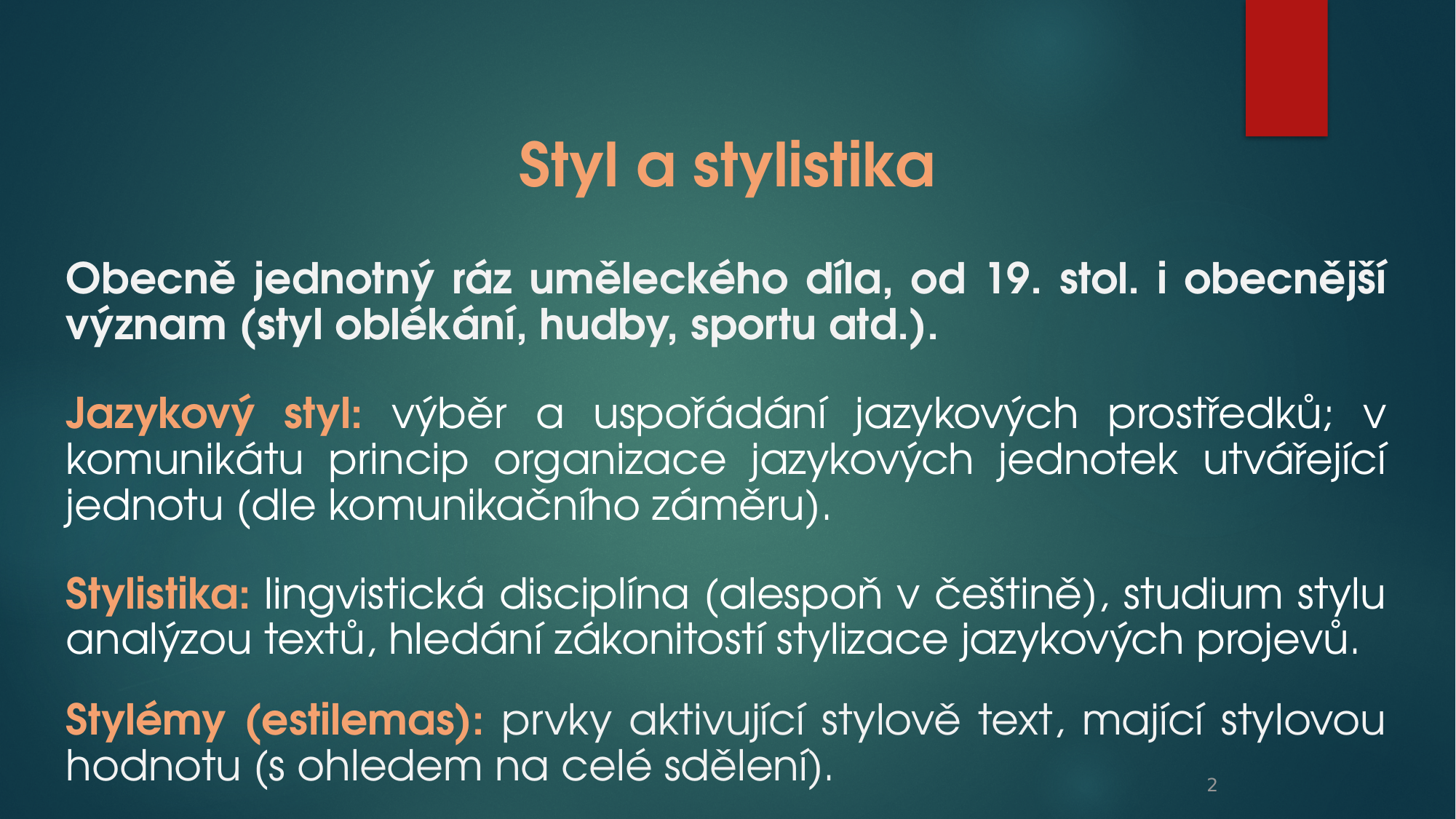

Styl a stylistika

Obecně jednotný ráz uměleckého díla, od 19. stol. i obecnější význam (styl oblékání, hudby, sportu atd.).

Jazykový styl: výběr a uspořádání jazykových prostředků; v komunikátu princip organizace jazykových jednotek utvářející jednotu (dle komunikačního záměru).

Stylistika: lingvistická disciplína (alespoň v češtině), studium stylu analýzou textů, hledání zákonitostí stylizace jazykových projevů.

Stylémy (estilemas): prvky aktivující stylově text, mající stylovou hodnotu (s ohledem na celé sdělení).

2